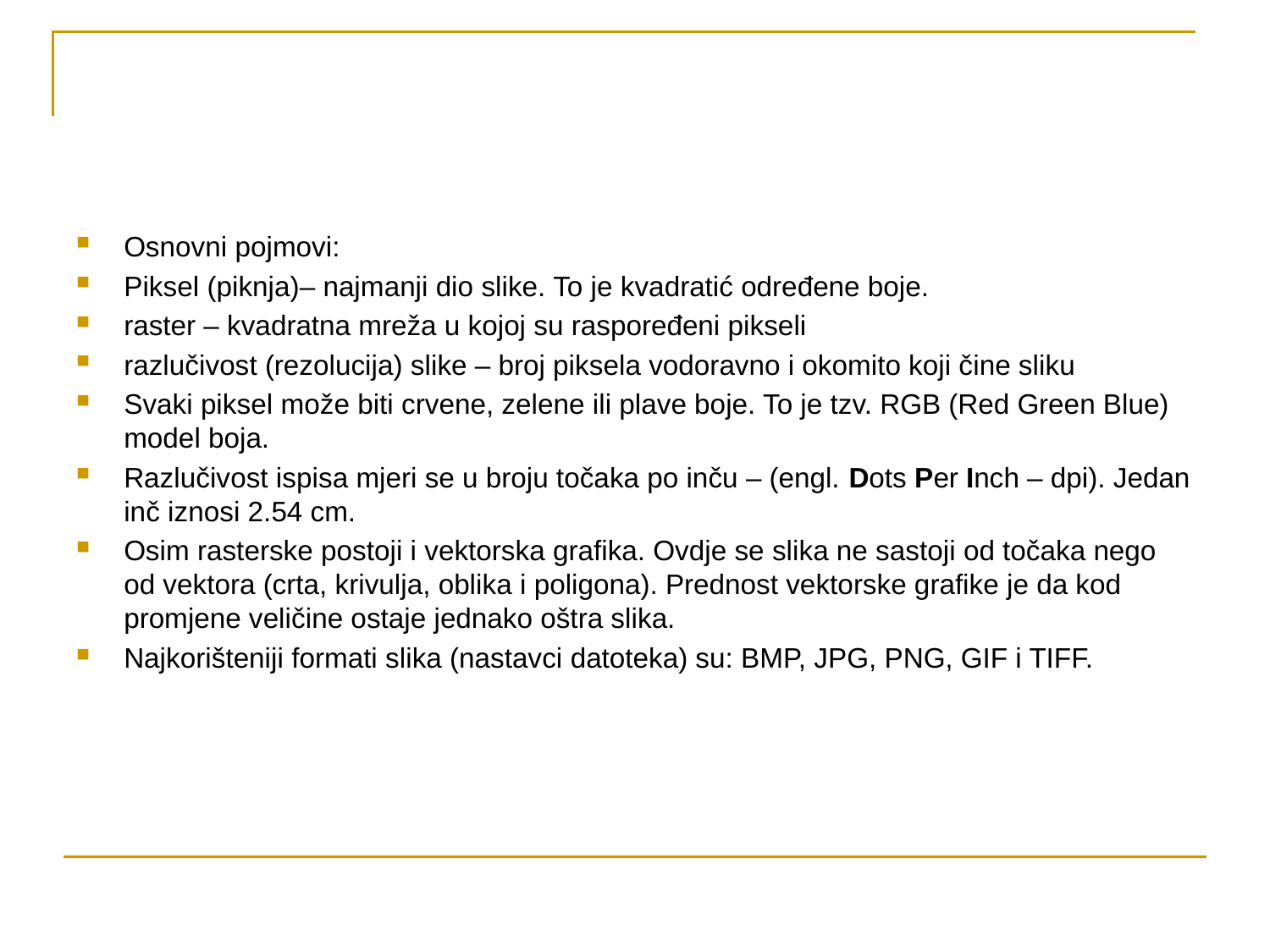

#
Osnovni pojmovi:
Piksel (piknja)– najmanji dio slike. To je kvadratić određene boje.
raster – kvadratna mreža u kojoj su raspoređeni pikseli
razlučivost (rezolucija) slike – broj piksela vodoravno i okomito koji čine sliku
Svaki piksel može biti crvene, zelene ili plave boje. To je tzv. RGB (Red Green Blue) model boja.
Razlučivost ispisa mjeri se u broju točaka po inču – (engl. Dots Per Inch – dpi). Jedan inč iznosi 2.54 cm.
Osim rasterske postoji i vektorska grafika. Ovdje se slika ne sastoji od točaka nego od vektora (crta, krivulja, oblika i poligona). Prednost vektorske grafike je da kod promjene veličine ostaje jednako oštra slika.
Najkorišteniji formati slika (nastavci datoteka) su: BMP, JPG, PNG, GIF i TIFF.